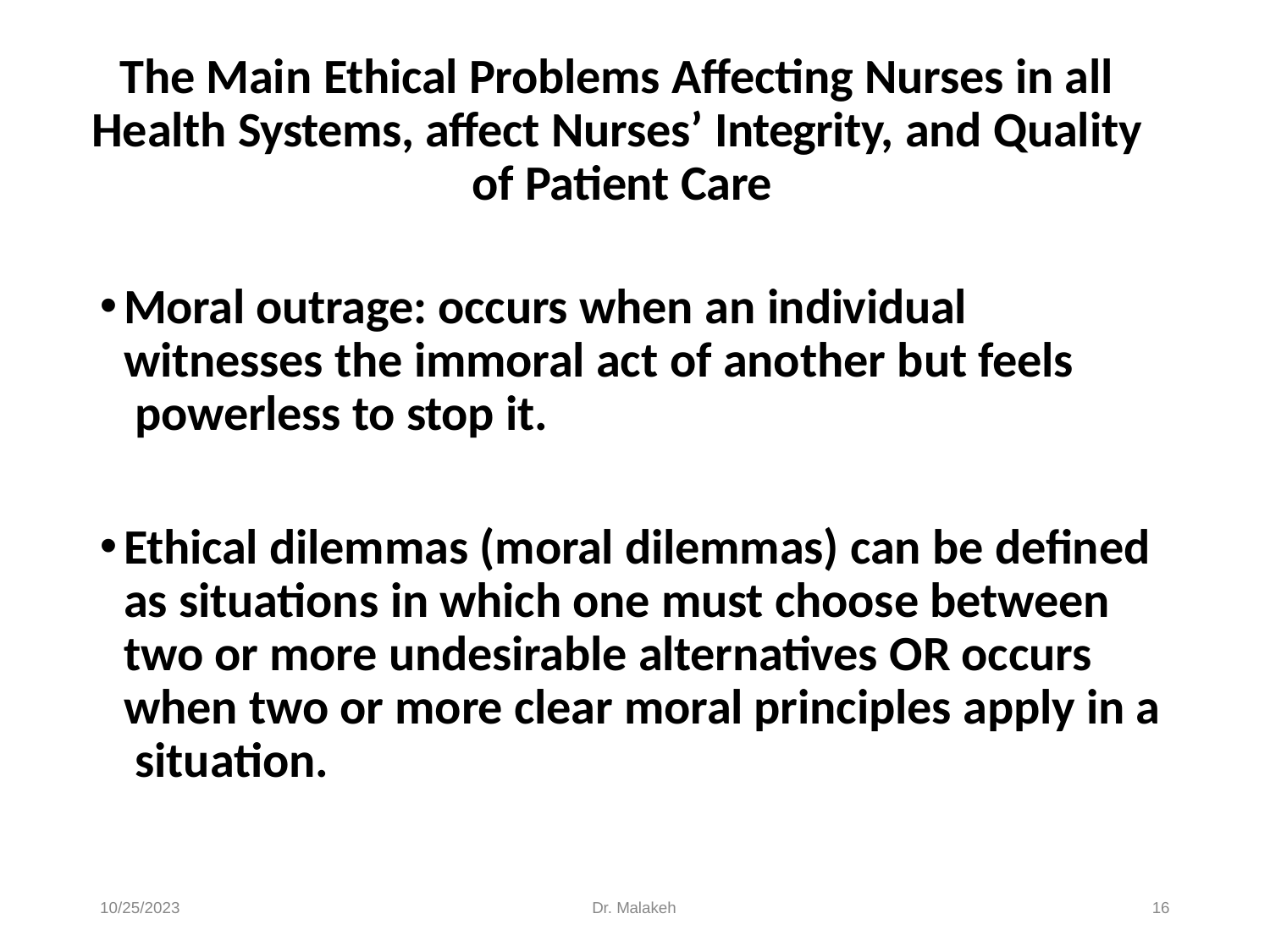

The Main Ethical Problems Affecting Nurses in all  Health Systems, affect Nurses’ Integrity, and Quality  of Patient Care

Moral outrage: occurs when an individual  witnesses the immoral act of another but feels  powerless to stop it.

Ethical dilemmas (moral dilemmas) can be defined  as situations in which one must choose between  two or more undesirable alternatives OR occurs  when two or more clear moral principles apply in a  situation.
10/25/2023
Dr. Malakeh
16